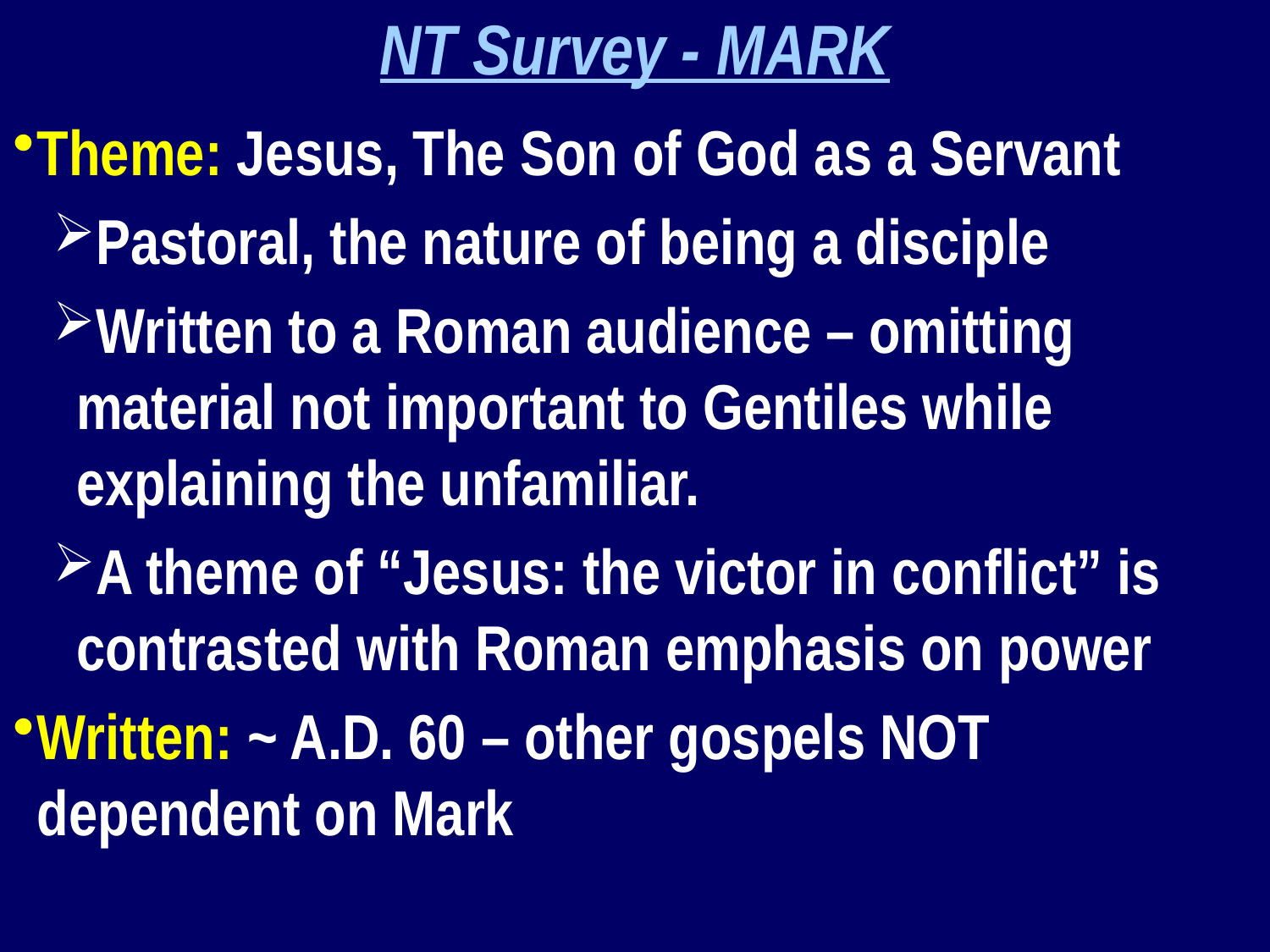

NT Survey - MARK
Theme: Jesus, The Son of God as a Servant
Pastoral, the nature of being a disciple
Written to a Roman audience – omitting material not important to Gentiles while explaining the unfamiliar.
A theme of “Jesus: the victor in conflict” is contrasted with Roman emphasis on power
Written: ~ A.D. 60 – other gospels NOT dependent on Mark